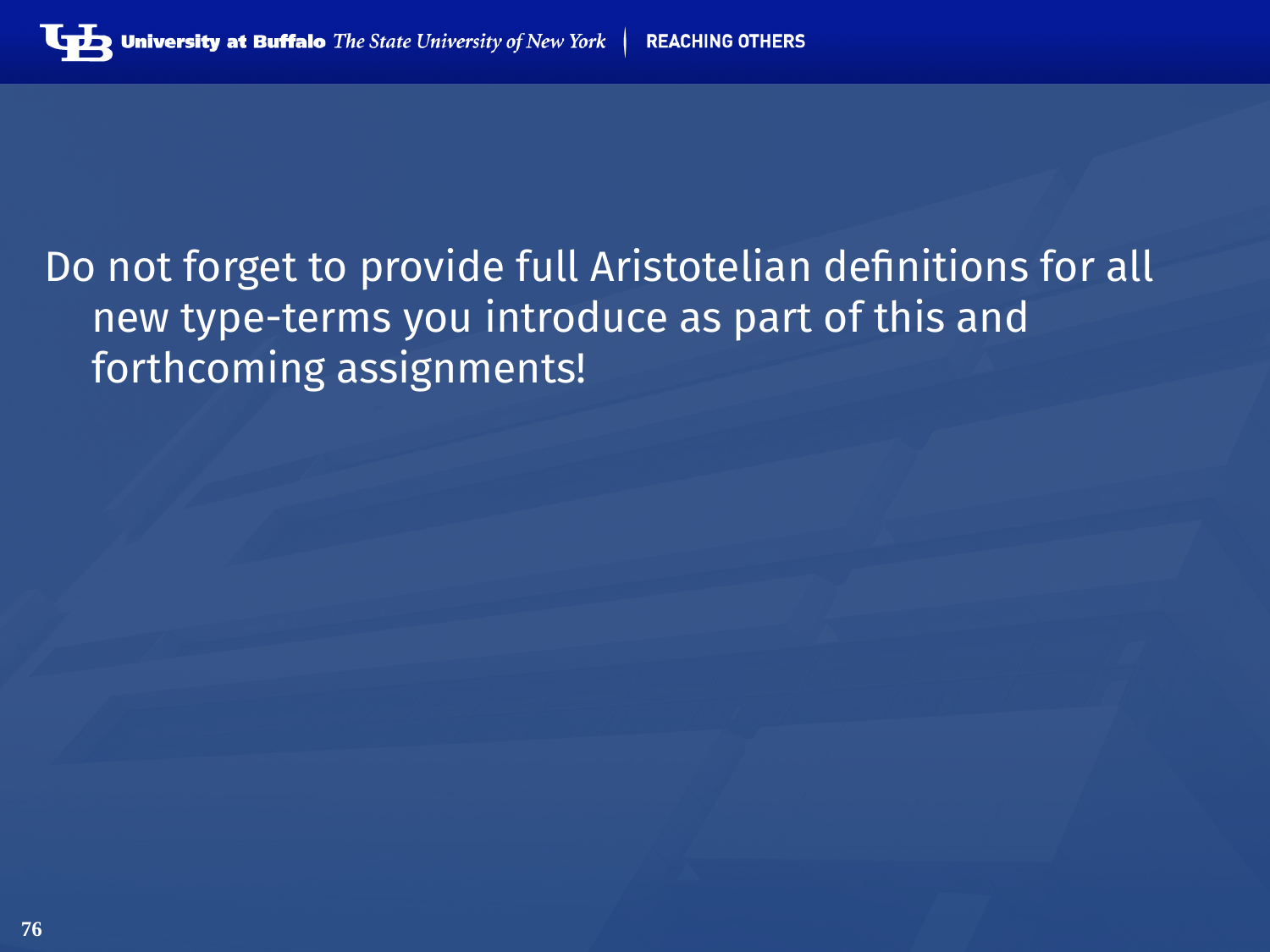

#
Do not forget to provide full Aristotelian definitions for all new type-terms you introduce as part of this and forthcoming assignments!
76